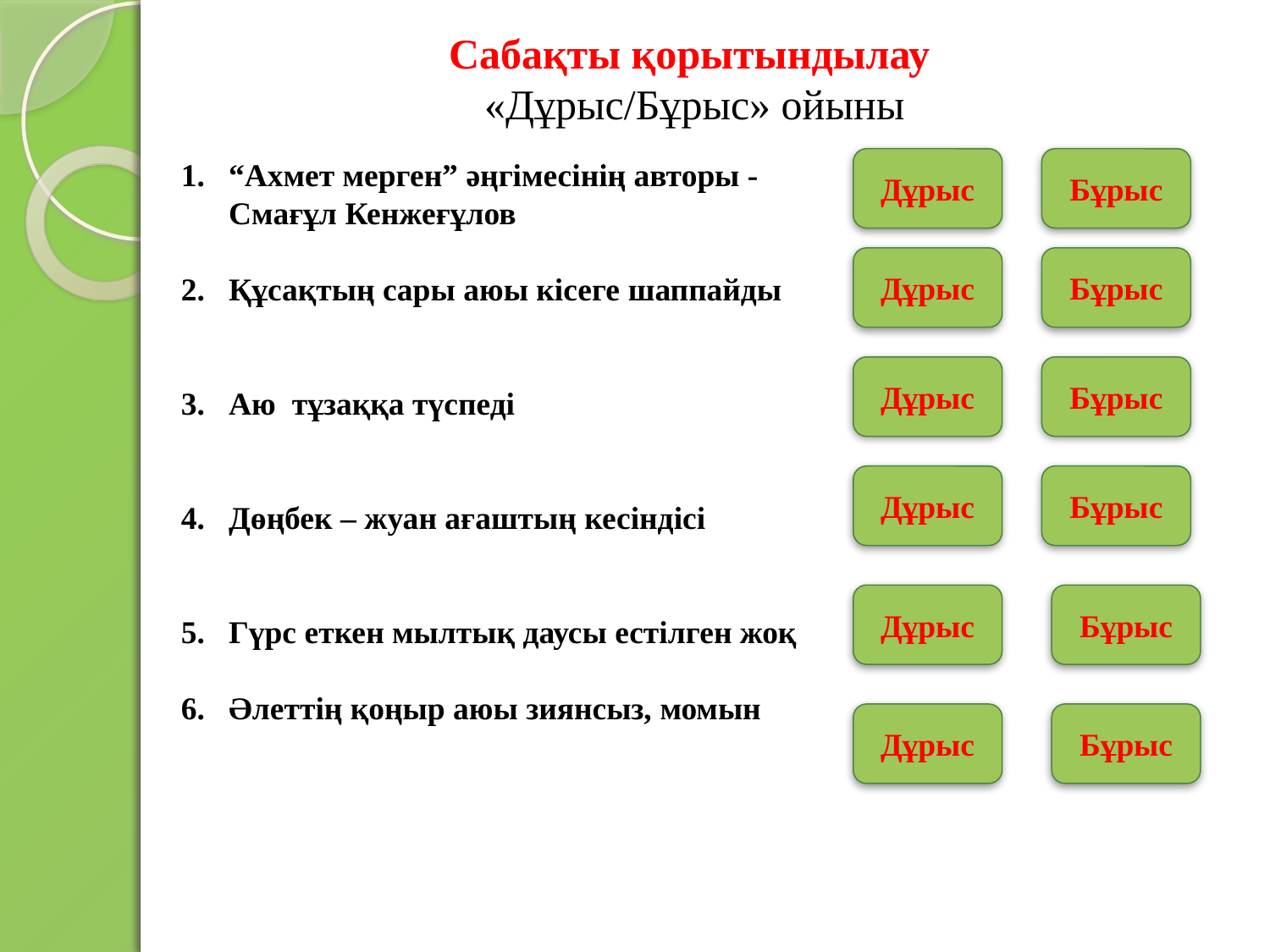

Сабақты қорытындылау
«Дұрыс/Бұрыс» ойыны
“Ахмет мерген” әңгімесінің авторы - Смағұл Кенжеғұлов

Құсақтың сары аюы кісеге шаппайды

Аю  тұзаққа түспеді

Дөңбек – жуан ағаштың кесіндісі

Гүрс еткен мылтық даусы естілген жоқ

Әлеттің қоңыр аюы зиянсыз, момын

Дұрыс
Бұрыс
Дұрыс
Бұрыс
Дұрыс
Бұрыс
Дұрыс
Бұрыс
Дұрыс
Бұрыс
Дұрыс
Бұрыс